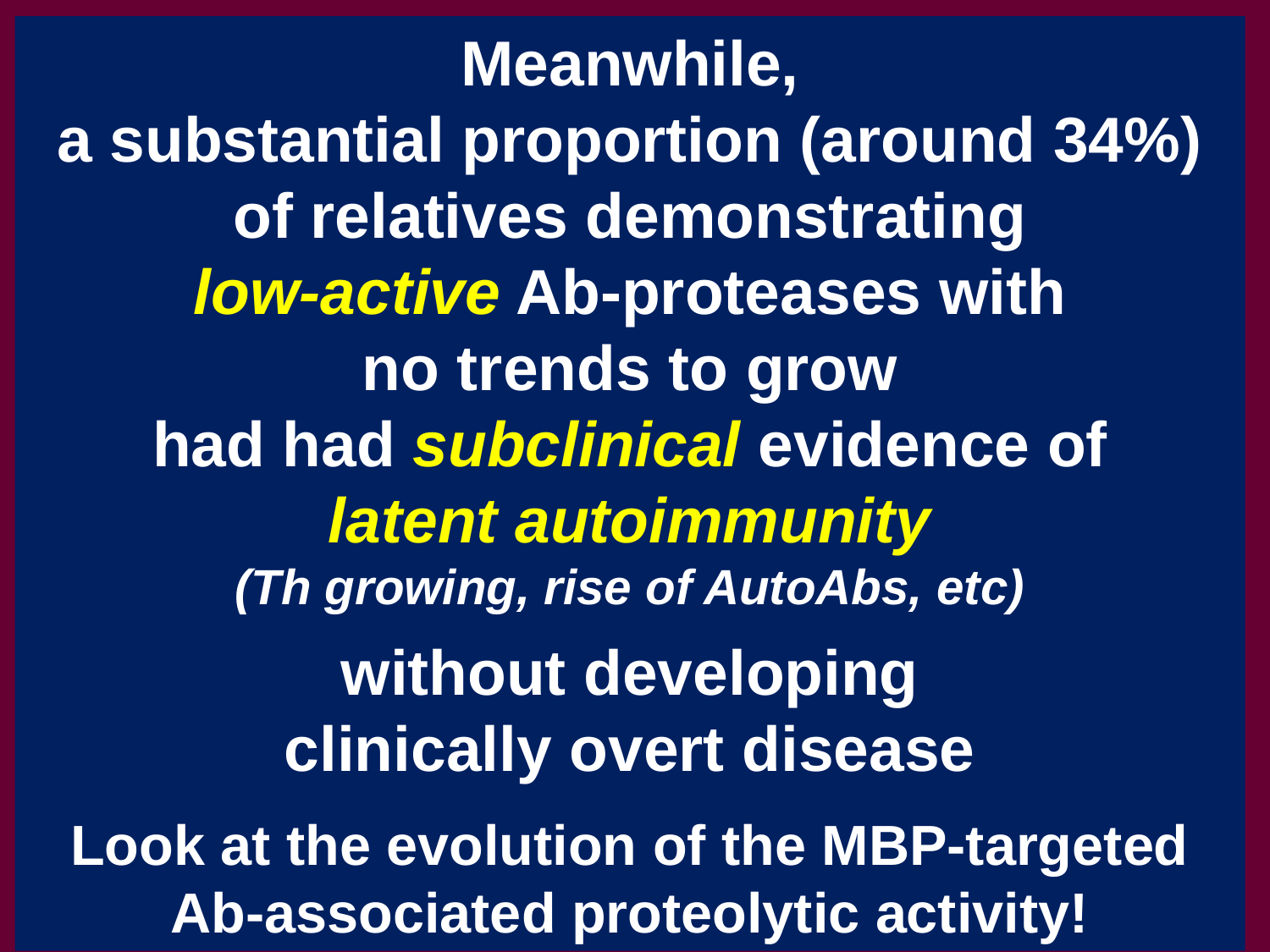

Meanwhile,
a substantial proportion (around 34%) of relatives demonstrating
low-active Ab-proteases with
no trends to grow
had had subclinical evidence of
latent autoimmunity
(Th growing, rise of AutoAbs, etc)

without developing
clinically overt disease

Look at the evolution of the MBP-targeted Ab-associated proteolytic activity!